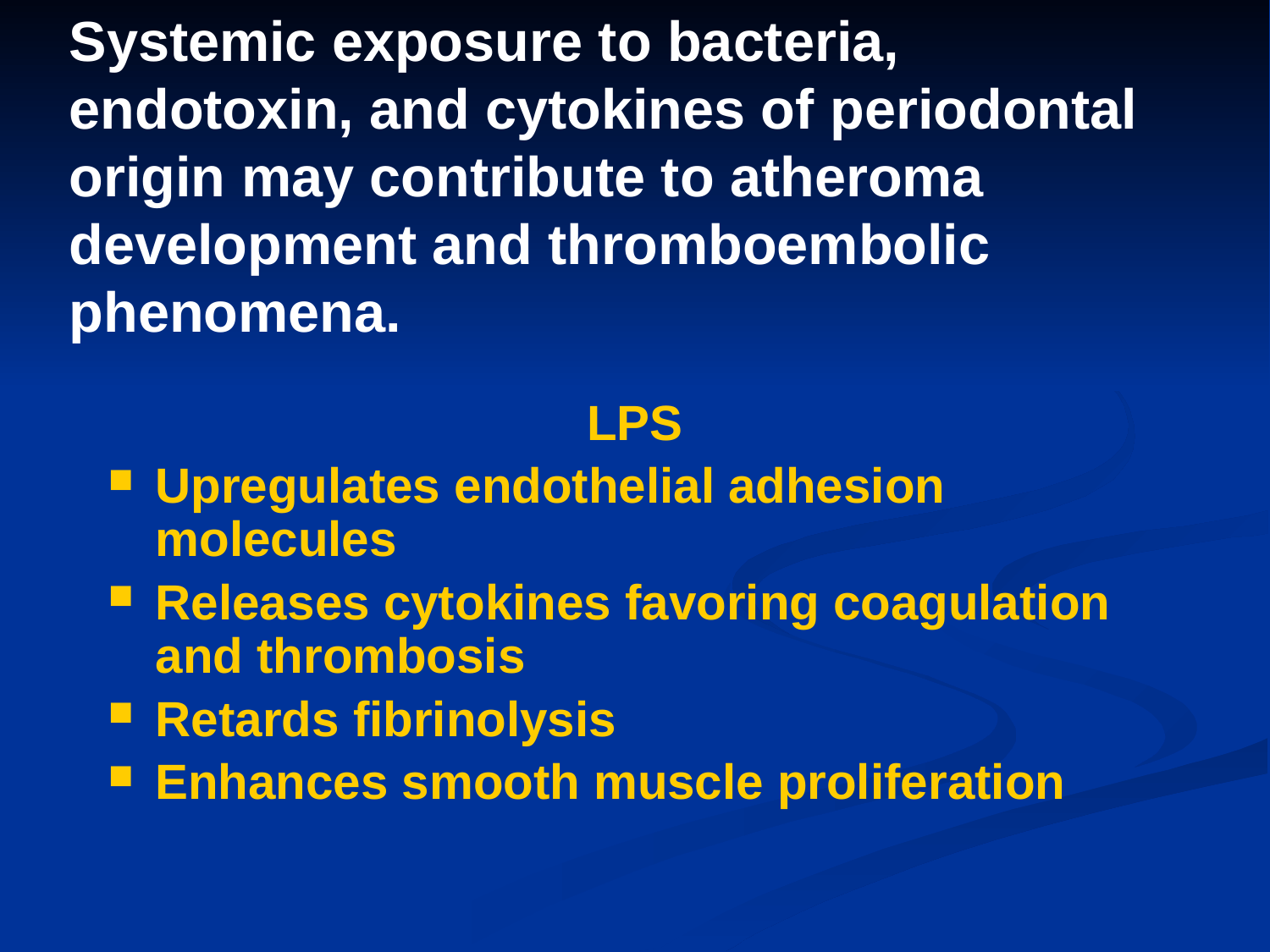

# Systemic exposure to bacteria, endotoxin, and cytokines of periodontal origin may contribute to atheroma development and thromboembolic phenomena.
LPS
Upregulates endothelial adhesion molecules
Releases cytokines favoring coagulation and thrombosis
Retards fibrinolysis
Enhances smooth muscle proliferation